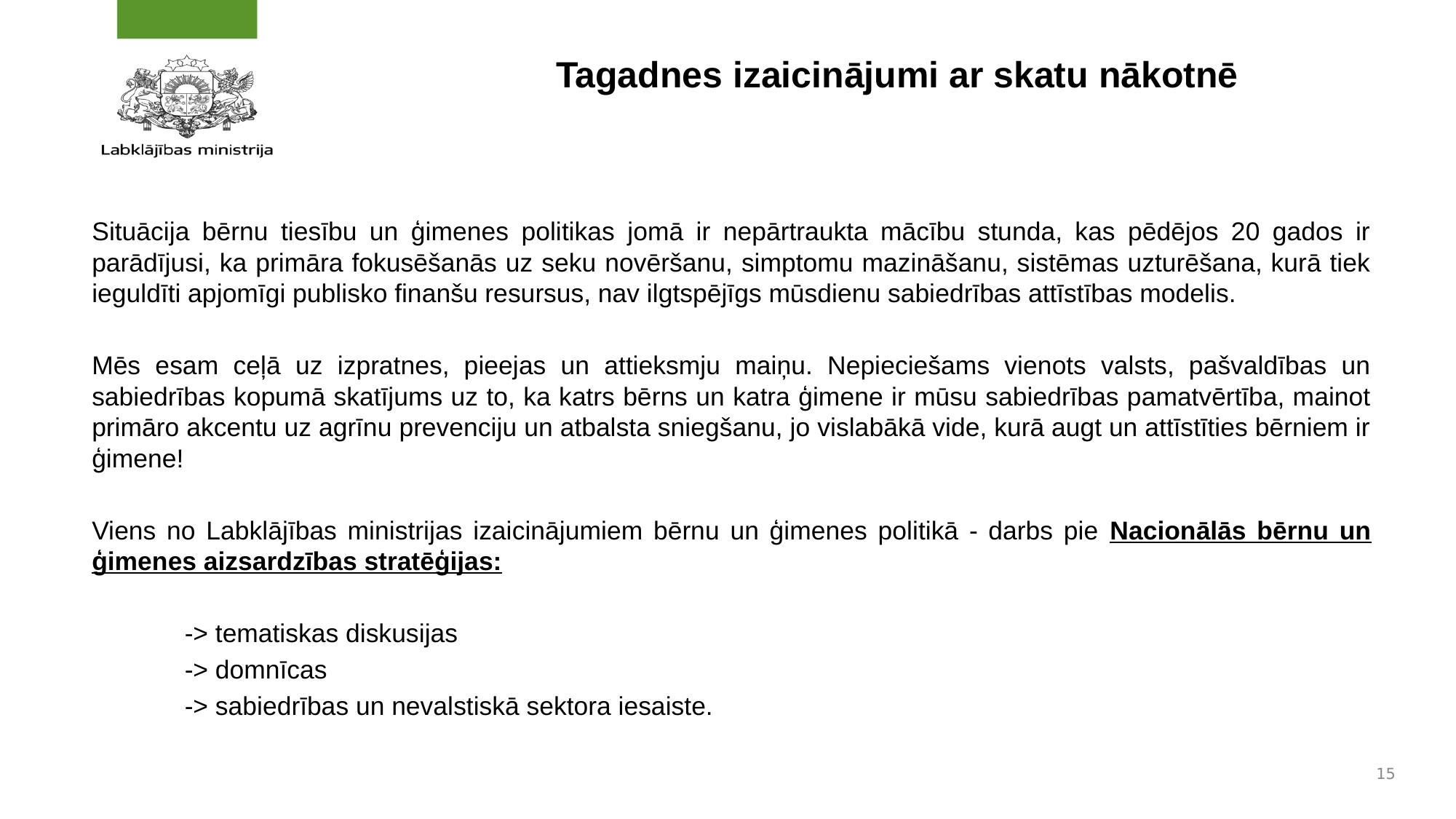

# Tagadnes izaicinājumi ar skatu nākotnē
Situācija bērnu tiesību un ģimenes politikas jomā ir nepārtraukta mācību stunda, kas pēdējos 20 gados ir parādījusi, ka primāra fokusēšanās uz seku novēršanu, simptomu mazināšanu, sistēmas uzturēšana, kurā tiek ieguldīti apjomīgi publisko finanšu resursus, nav ilgtspējīgs mūsdienu sabiedrības attīstības modelis.

Mēs esam ceļā uz izpratnes, pieejas un attieksmju maiņu. Nepieciešams vienots valsts, pašvaldības un sabiedrības kopumā skatījums uz to, ka katrs bērns un katra ģimene ir mūsu sabiedrības pamatvērtība, mainot primāro akcentu uz agrīnu prevenciju un atbalsta sniegšanu, jo vislabākā vide, kurā augt un attīstīties bērniem ir ģimene!

Viens no Labklājības ministrijas izaicinājumiem bērnu un ģimenes politikā - darbs pie Nacionālās bērnu un ģimenes aizsardzības stratēģijas:

	-> tematiskas diskusijas
	-> domnīcas
	-> sabiedrības un nevalstiskā sektora iesaiste.
15